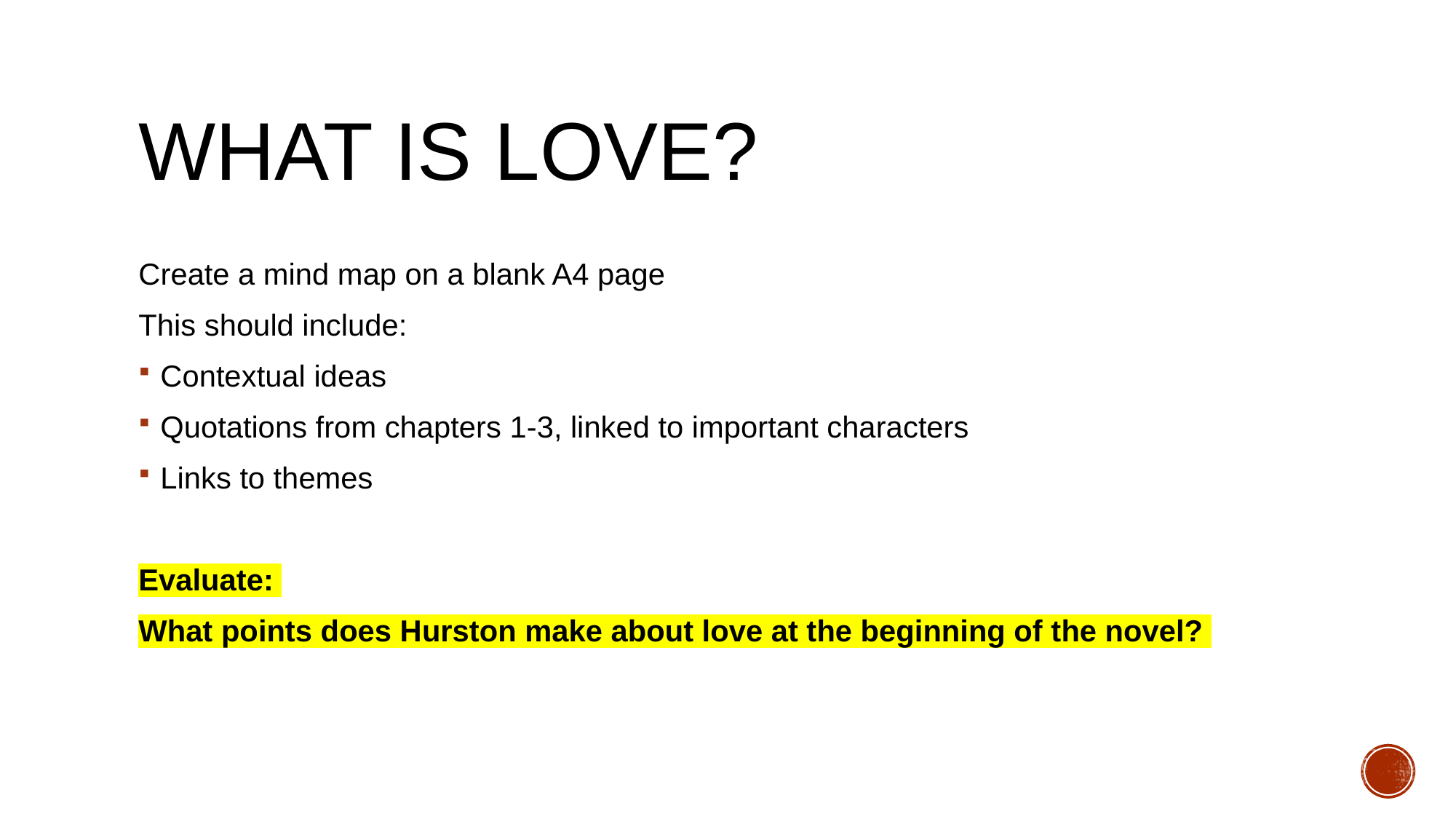

# What is love?
Create a mind map on a blank A4 page
This should include:
Contextual ideas
Quotations from chapters 1-3, linked to important characters
Links to themes

Evaluate:
What points does Hurston make about love at the beginning of the novel?